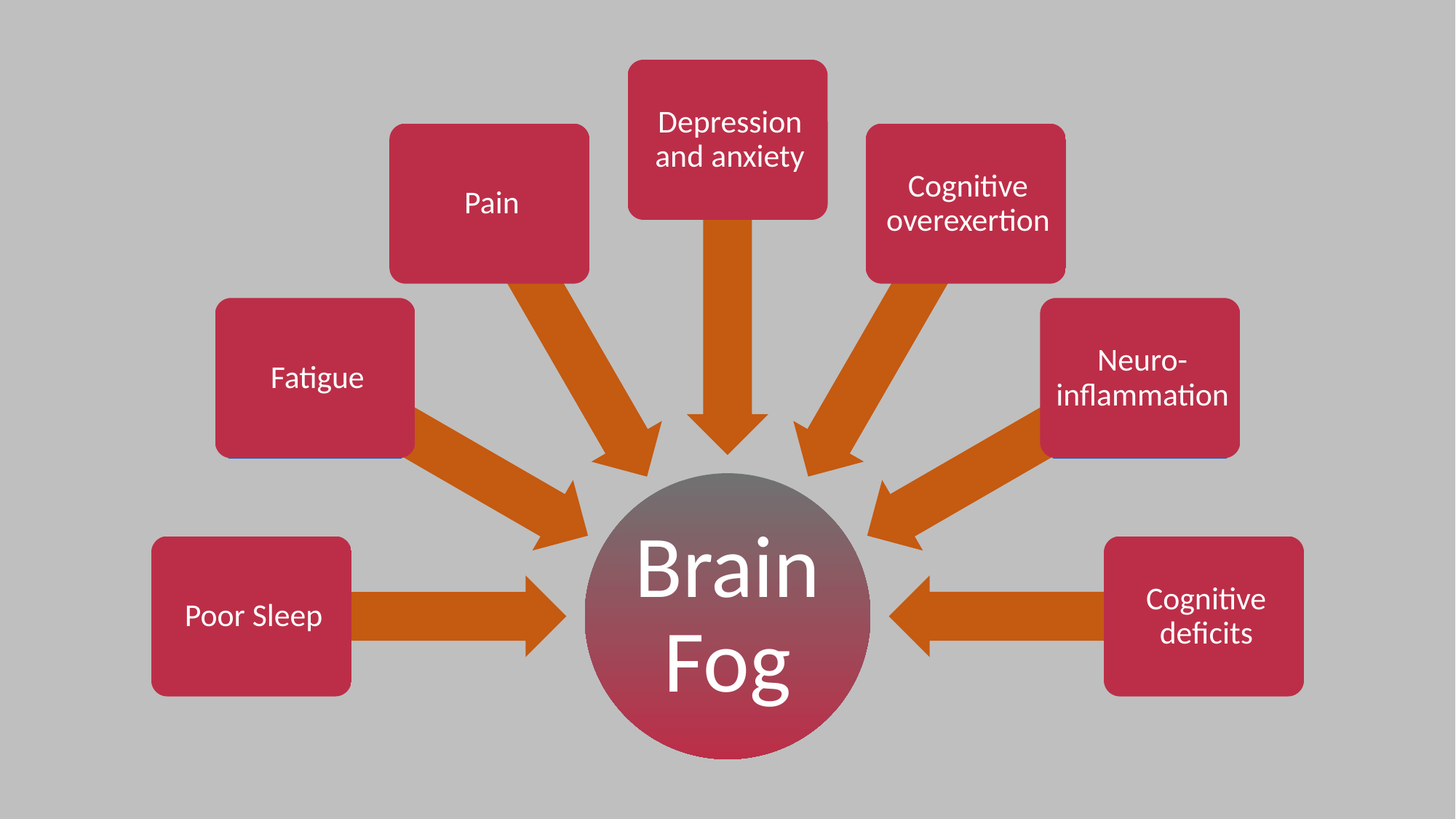

Brain Fog
Poor Sleep
Fatigue
Pain
Depression and anxiety
Cognitive overexertion
Neuro-inflammation
Cognitive deficits